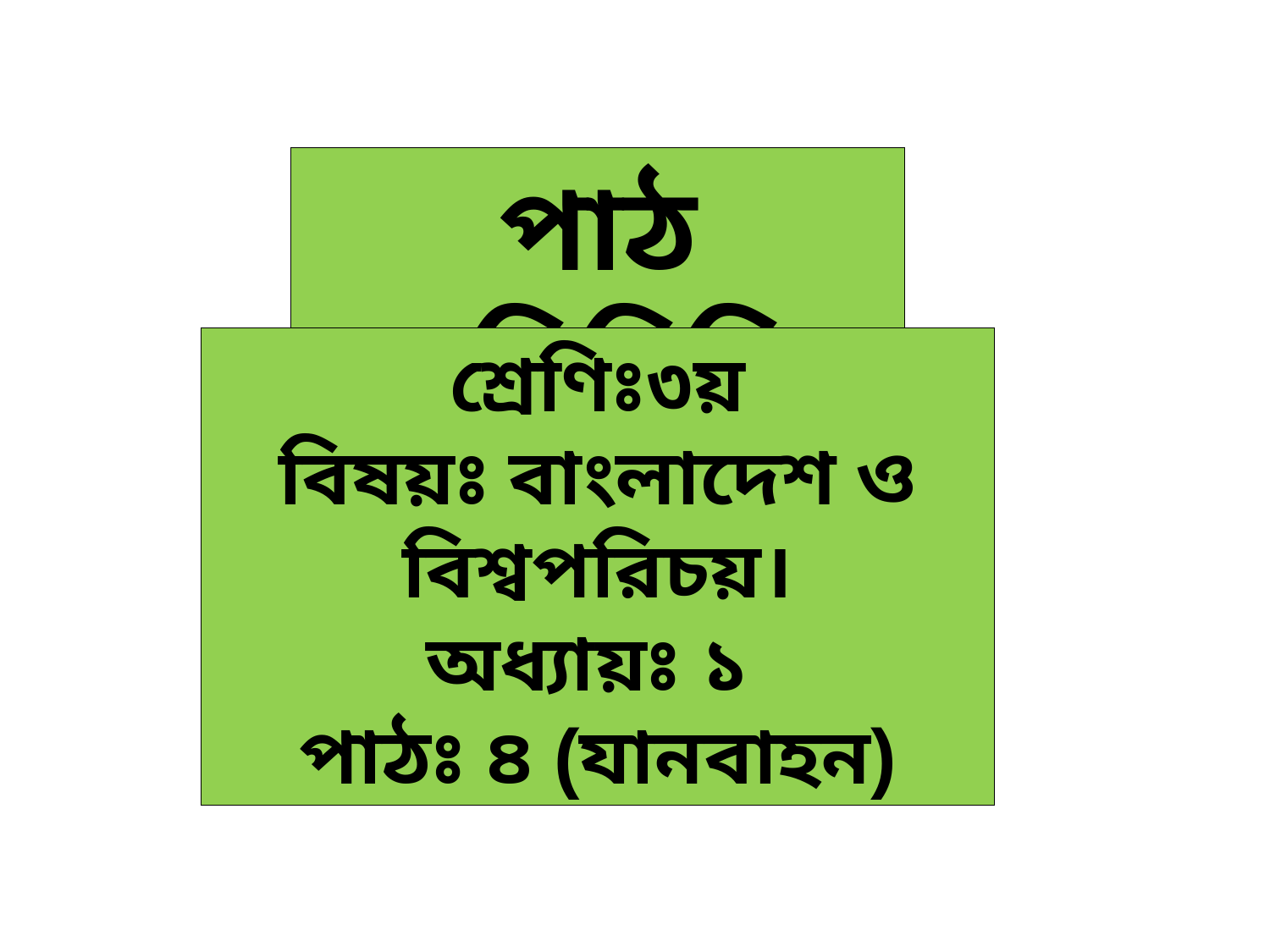

পাঠ পরিচিতি
শ্রেণিঃ৩য়
বিষয়ঃ বাংলাদেশ ও বিশ্বপরিচয়।
অধ্যায়ঃ ১
পাঠঃ ৪ (যানবাহন)